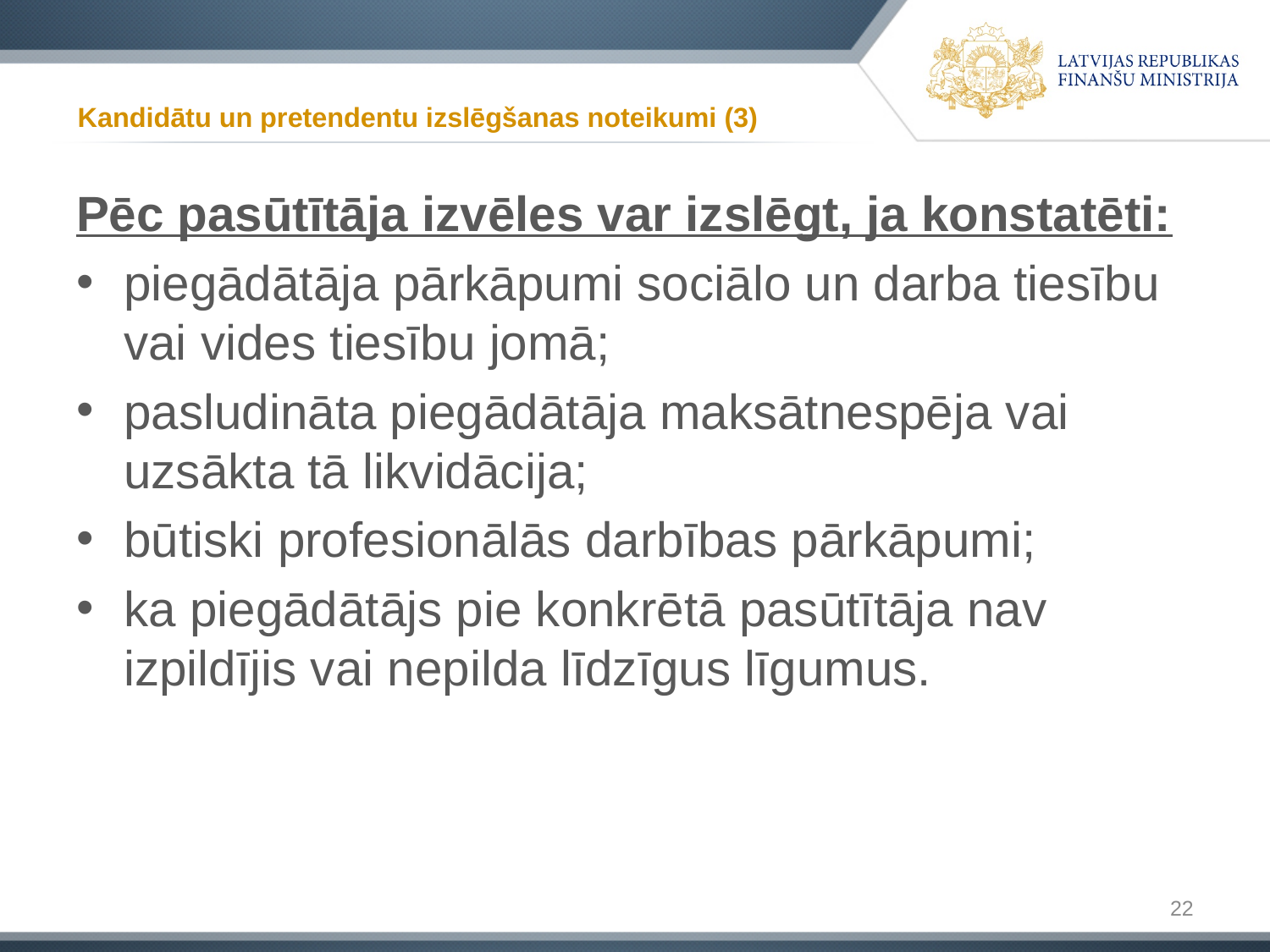

# Kandidātu un pretendentu izslēgšanas noteikumi (3)
Pēc pasūtītāja izvēles var izslēgt, ja konstatēti:
piegādātāja pārkāpumi sociālo un darba tiesību vai vides tiesību jomā;
pasludināta piegādātāja maksātnespēja vai uzsākta tā likvidācija;
būtiski profesionālās darbības pārkāpumi;
ka piegādātājs pie konkrētā pasūtītāja nav izpildījis vai nepilda līdzīgus līgumus.

22